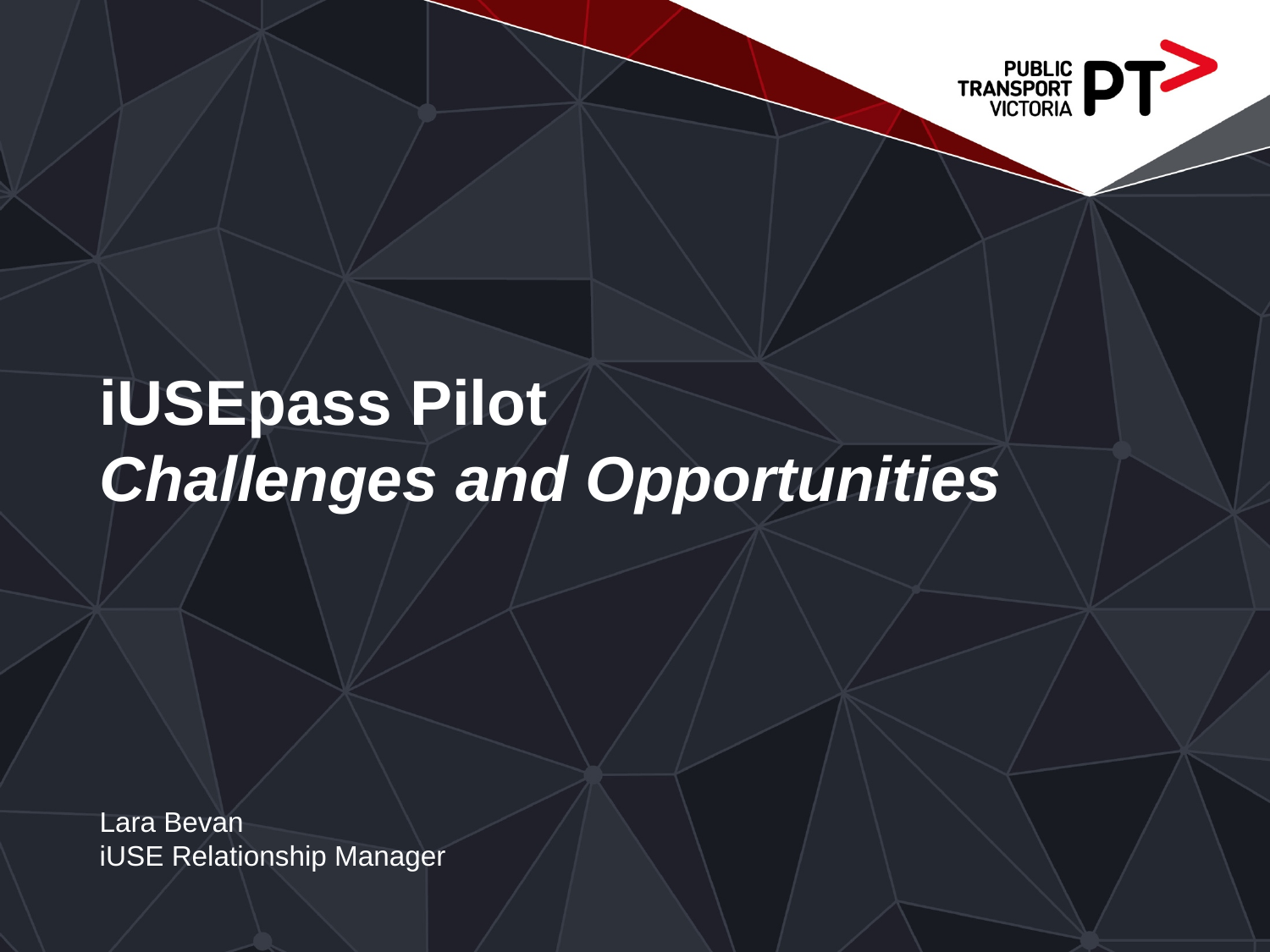

# iUSEpass Pilot Challenges and Opportunities
Lara Bevan
iUSE Relationship Manager